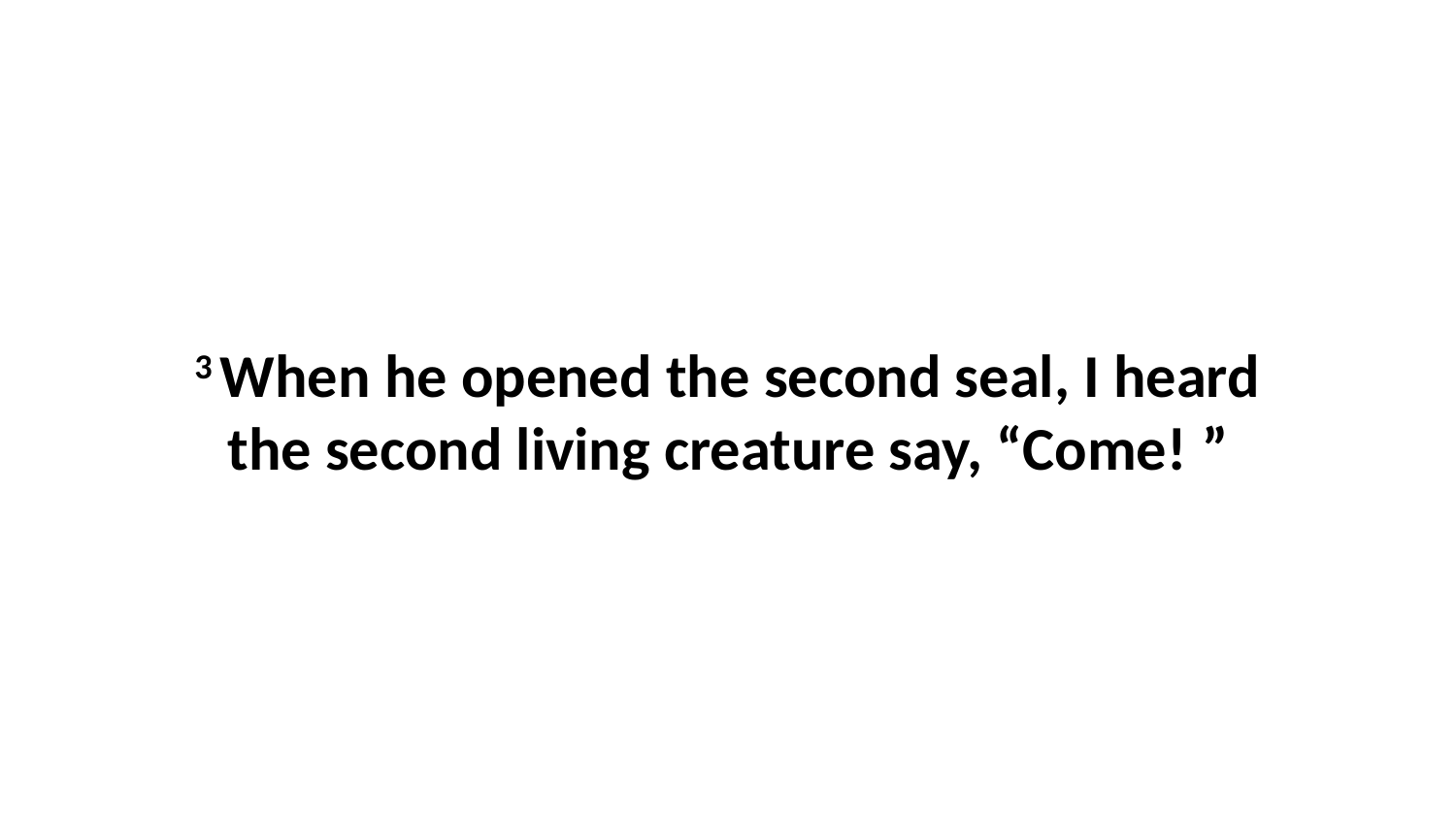

3 When he opened the second seal, I heard the second living creature say, “Come! ”